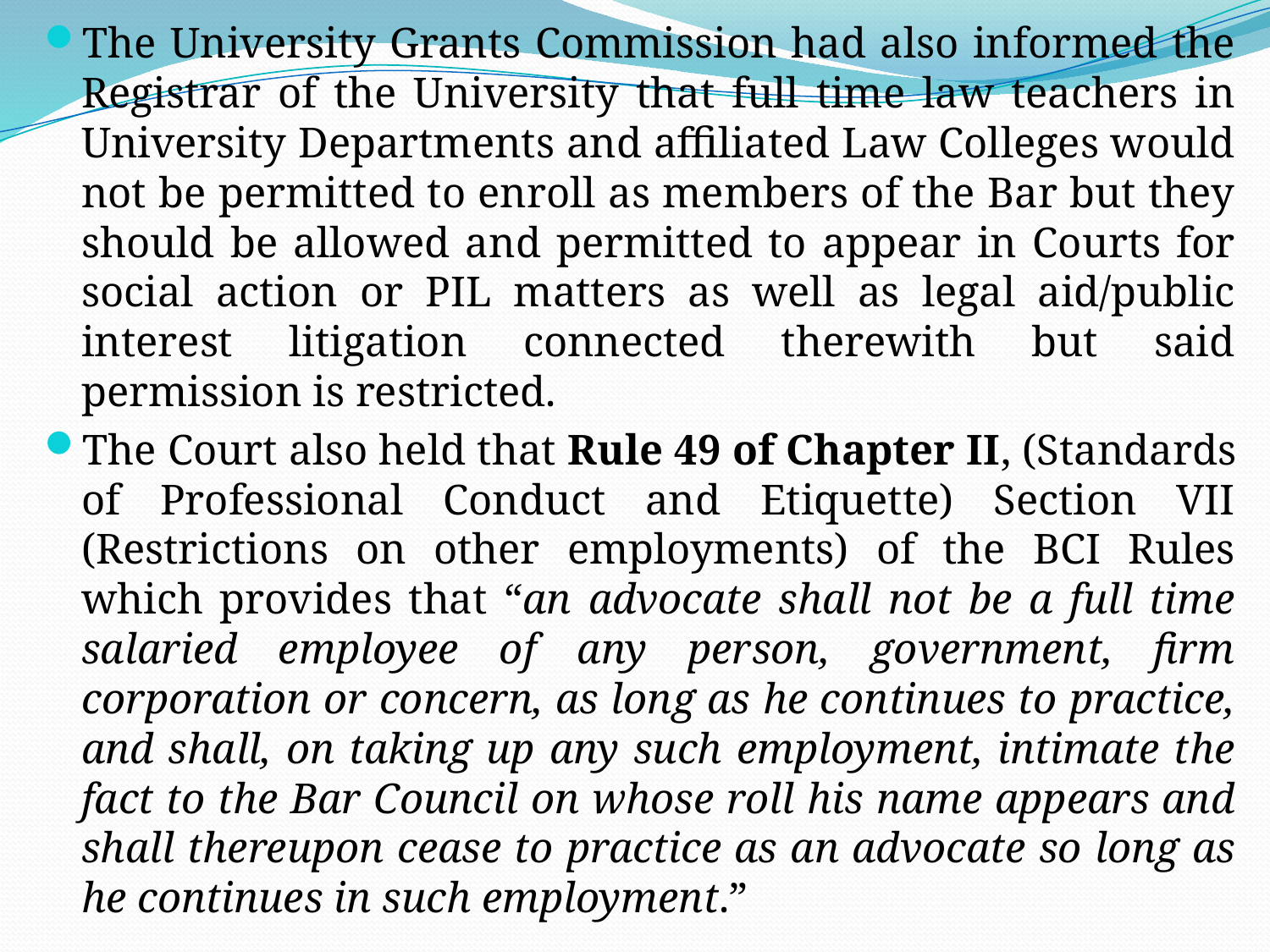

The University Grants Commission had also informed the Registrar of the University that full time law teachers in University Departments and affiliated Law Colleges would not be permitted to enroll as members of the Bar but they should be allowed and permitted to appear in Courts for social action or PIL matters as well as legal aid/public interest litigation connected therewith but said permission is restricted.
The Court also held that Rule 49 of Chapter II, (Standards of Professional Conduct and Etiquette) Section VII (Restrictions on other employments) of the BCI Rules which provides that “an advocate shall not be a full time salaried employee of any person, government, firm corporation or concern, as long as he continues to practice, and shall, on taking up any such employment, intimate the fact to the Bar Council on whose roll his name appears and shall thereupon cease to practice as an advocate so long as he continues in such employment.”